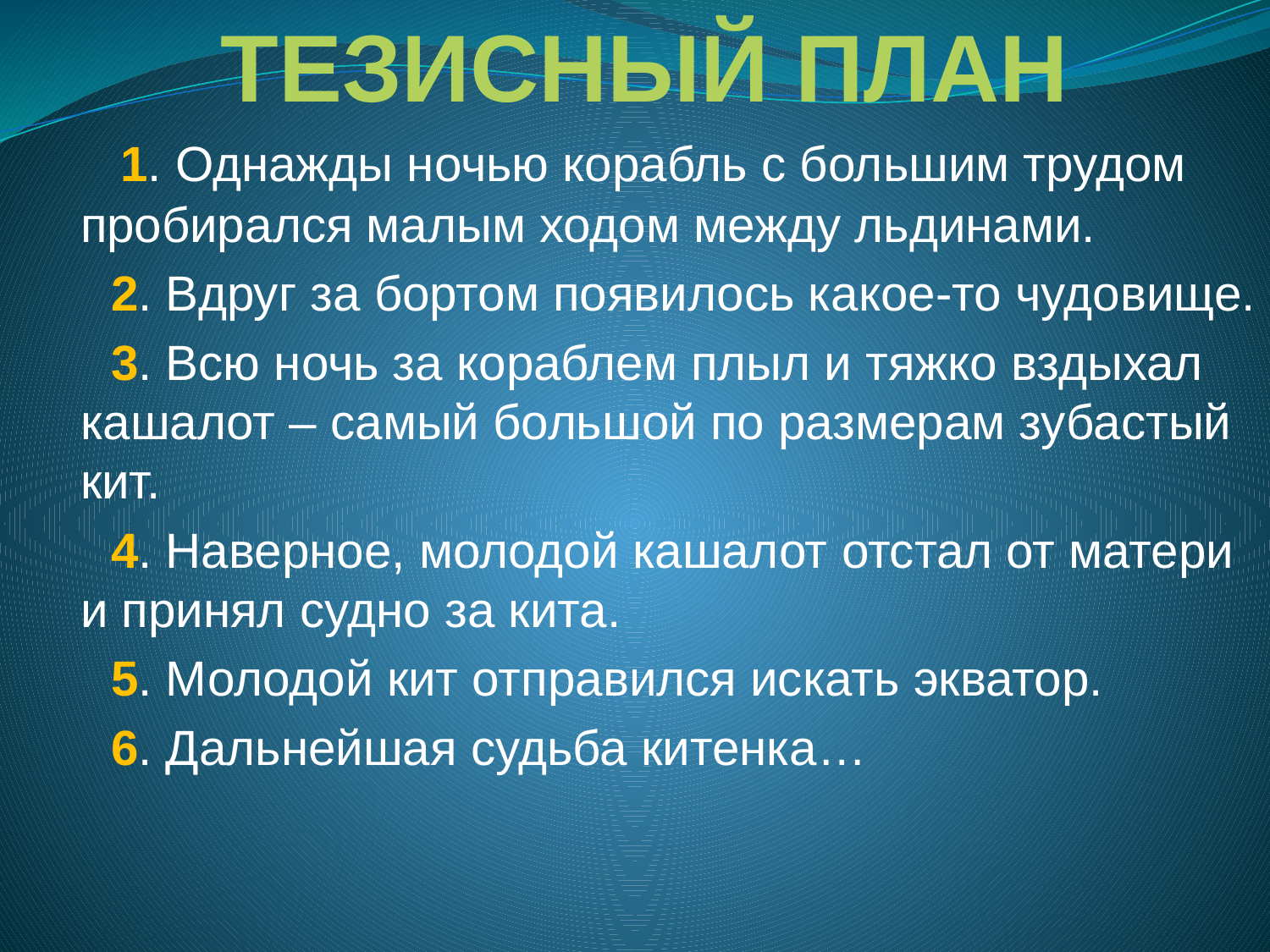

ТЕЗИСНЫЙ ПЛАН
     1. Однажды ночью корабль с большим трудом пробирался малым ходом между льдинами.
     2. Вдруг за бортом появилось какое-то чудовище.
     3. Всю ночь за кораблем плыл и тяжко вздыхал кашалот – самый большой по размерам зубастый кит.
     4. Наверное, молодой кашалот отстал от матери и принял судно за кита.
     5. Молодой кит отправился искать экватор.
     6. Дальнейшая судьба китенка…